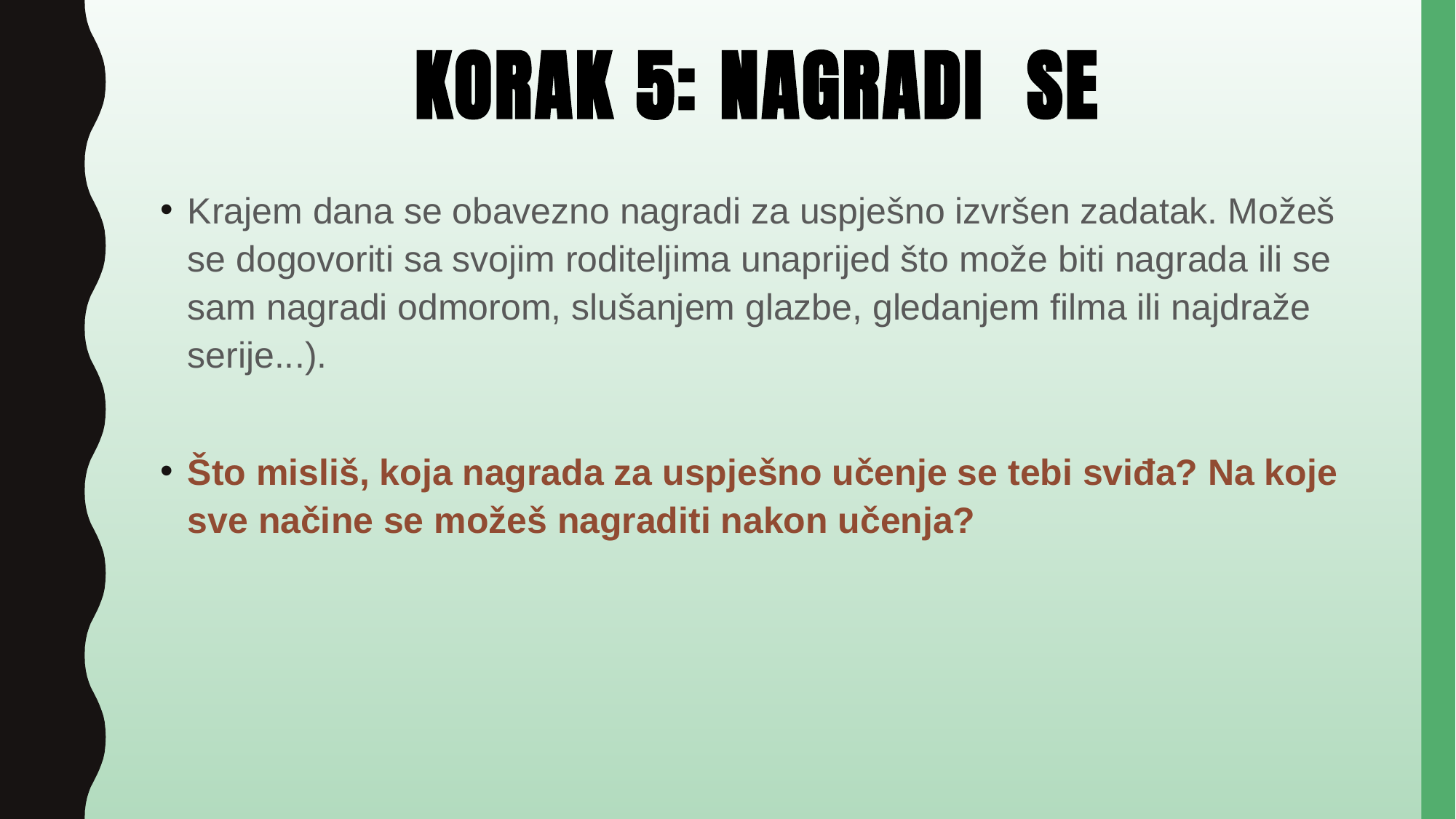

# Korak 5: NAGRADI  SE
Krajem dana se obavezno nagradi za uspješno izvršen zadatak. Možeš se dogovoriti sa svojim roditeljima unaprijed što može biti nagrada ili se sam nagradi odmorom, slušanjem glazbe, gledanjem filma ili najdraže serije...).

Što misliš, koja nagrada za uspješno učenje se tebi sviđa? Na koje sve načine se možeš nagraditi nakon učenja?